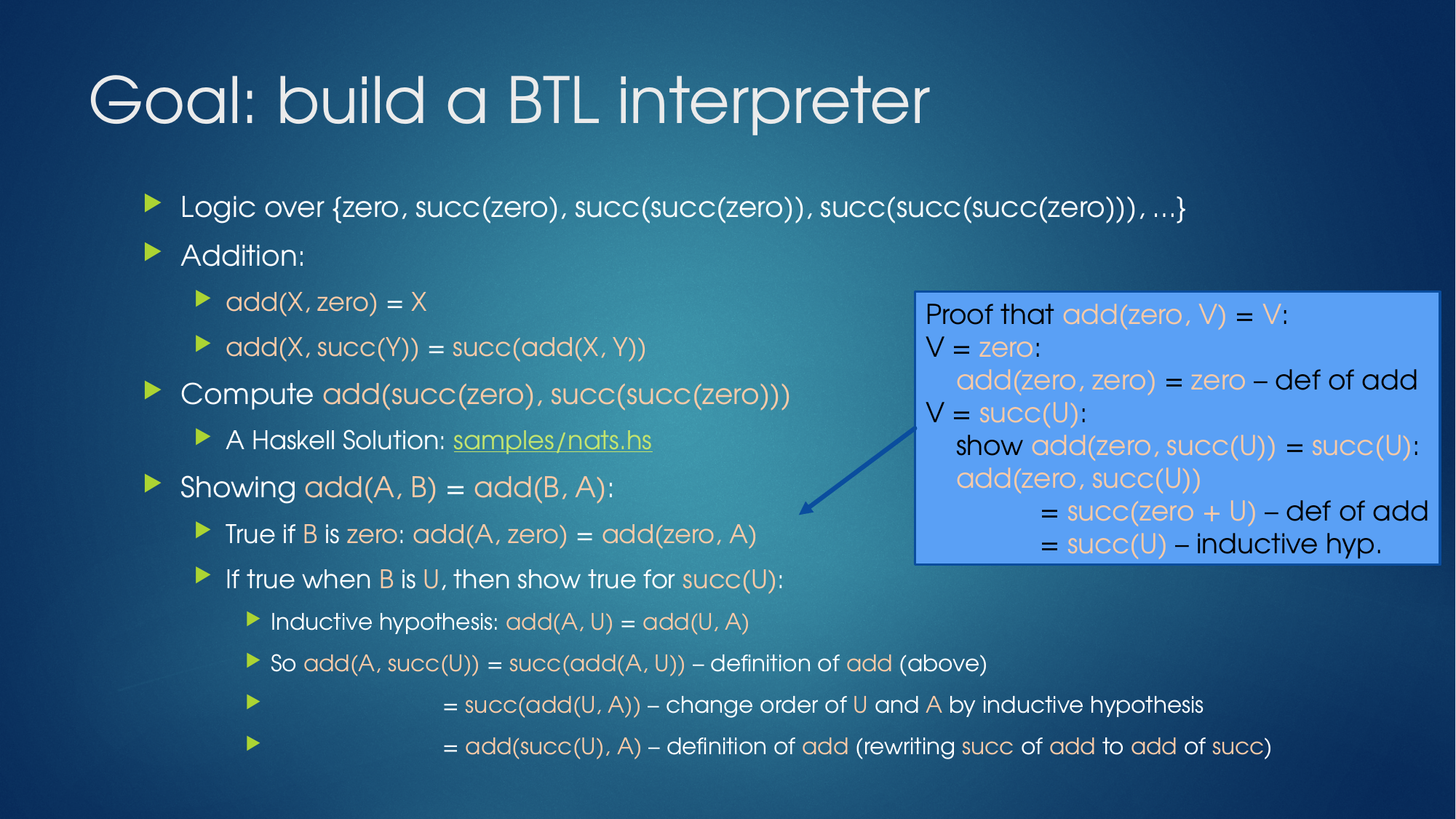

# Goal: build a BTL interpreter
Logic over {zero, succ(zero), succ(succ(zero)), succ(succ(succ(zero))), …}
Addition:
add(X, zero) = X
add(X, succ(Y)) = succ(add(X, Y))
Compute add(succ(zero), succ(succ(zero)))
A Haskell Solution: samples/nats.hs
Showing add(A, B) = add(B, A):
True if B is zero: add(A, zero) = add(zero, A)
If true when B is U, then show true for succ(U):
Inductive hypothesis: add(A, U) = add(U, A)
So add(A, succ(U)) = succ(add(A, U)) – definition of add (above)
                           = succ(add(U, A)) – change order of U and A by inductive hypothesis
                           = add(succ(U), A) – definition of add (rewriting succ of add to add of succ)
Proof that add(zero, V) = V:
V = zero:
    add(zero, zero) = zero – def of add
V = succ(U):
    show add(zero, succ(U)) = succ(U):
    add(zero, succ(U))
               = succ(zero + U) – def of add
               = succ(U) – inductive hyp.